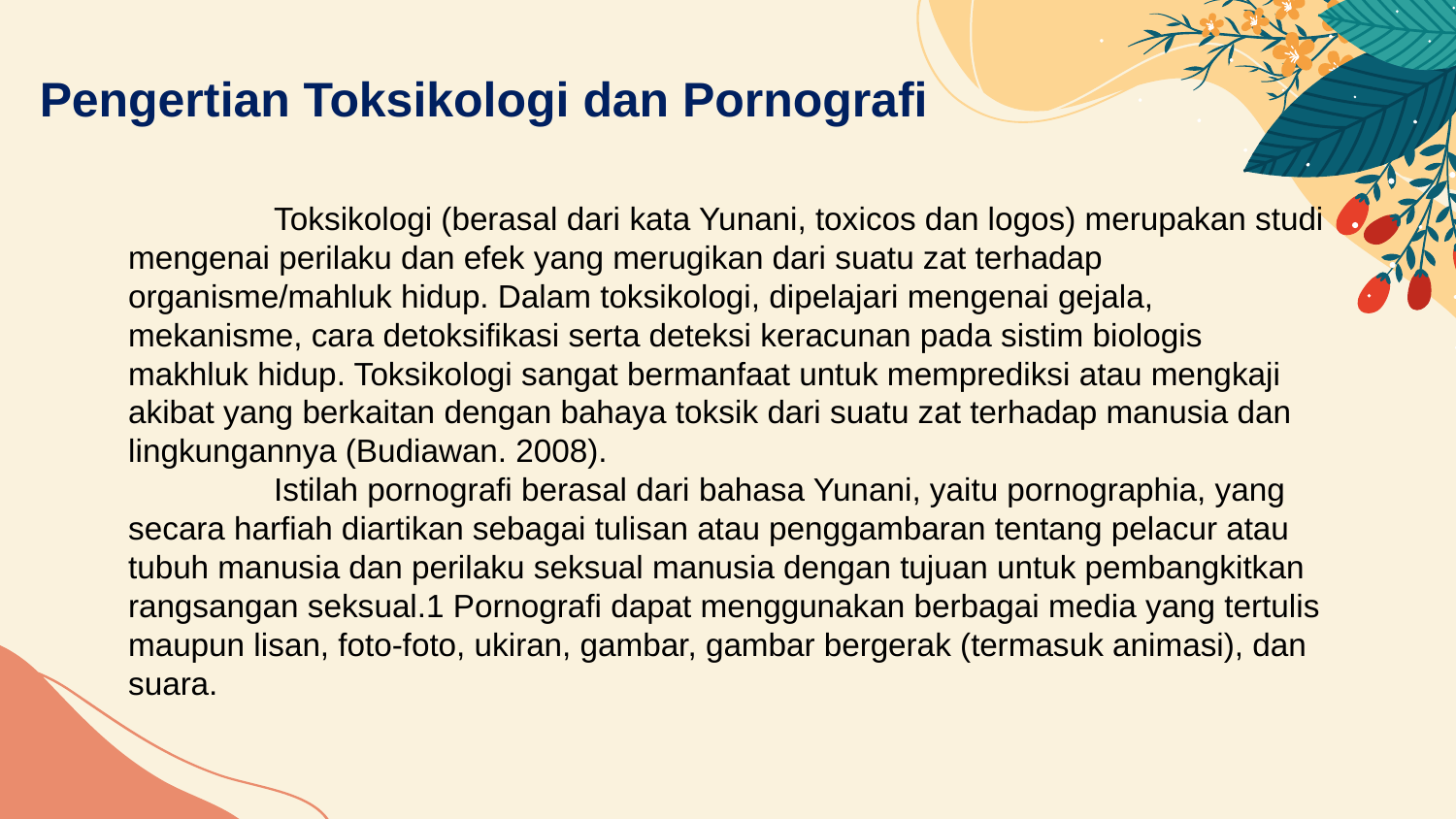

# Pengertian Toksikologi dan Pornografi
	Toksikologi (berasal dari kata Yunani, toxicos dan logos) merupakan studi mengenai perilaku dan efek yang merugikan dari suatu zat terhadap organisme/mahluk hidup. Dalam toksikologi, dipelajari mengenai gejala, mekanisme, cara detoksifikasi serta deteksi keracunan pada sistim biologis makhluk hidup. Toksikologi sangat bermanfaat untuk memprediksi atau mengkaji akibat yang berkaitan dengan bahaya toksik dari suatu zat terhadap manusia dan lingkungannya (Budiawan. 2008).
	Istilah pornografi berasal dari bahasa Yunani, yaitu pornographia, yang secara harfiah diartikan sebagai tulisan atau penggambaran tentang pelacur atau tubuh manusia dan perilaku seksual manusia dengan tujuan untuk pembangkitkan rangsangan seksual.1 Pornografi dapat menggunakan berbagai media yang tertulis maupun lisan, foto-foto, ukiran, gambar, gambar bergerak (termasuk animasi), dan suara.